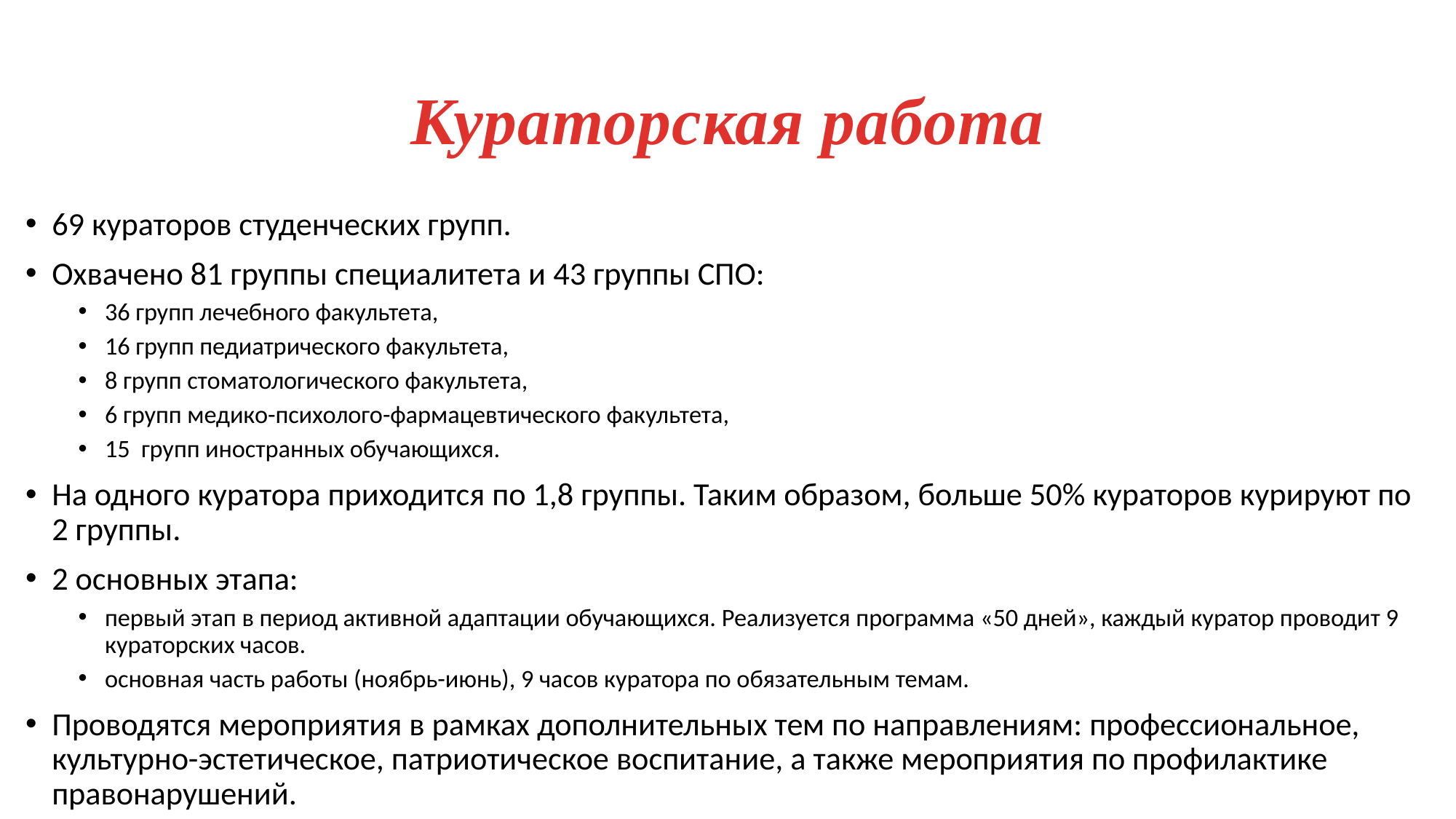

# Кураторская работа
69 кураторов студенческих групп.
Охвачено 81 группы специалитета и 43 группы СПО:
36 групп лечебного факультета,
16 групп педиатрического факультета,
8 групп стоматологического факультета,
6 групп медико-психолого-фармацевтического факультета,
15  групп иностранных обучающихся.
На одного куратора приходится по 1,8 группы. Таким образом, больше 50% кураторов курируют по 2 группы.
2 основных этапа:
первый этап в период активной адаптации обучающихся. Реализуется программа «50 дней», каждый куратор проводит 9 кураторских часов.
основная часть работы (ноябрь-июнь), 9 часов куратора по обязательным темам.
Проводятся мероприятия в рамках дополнительных тем по направлениям: профессиональное, культурно-эстетическое, патриотическое воспитание, а также мероприятия по профилактике правонарушений.